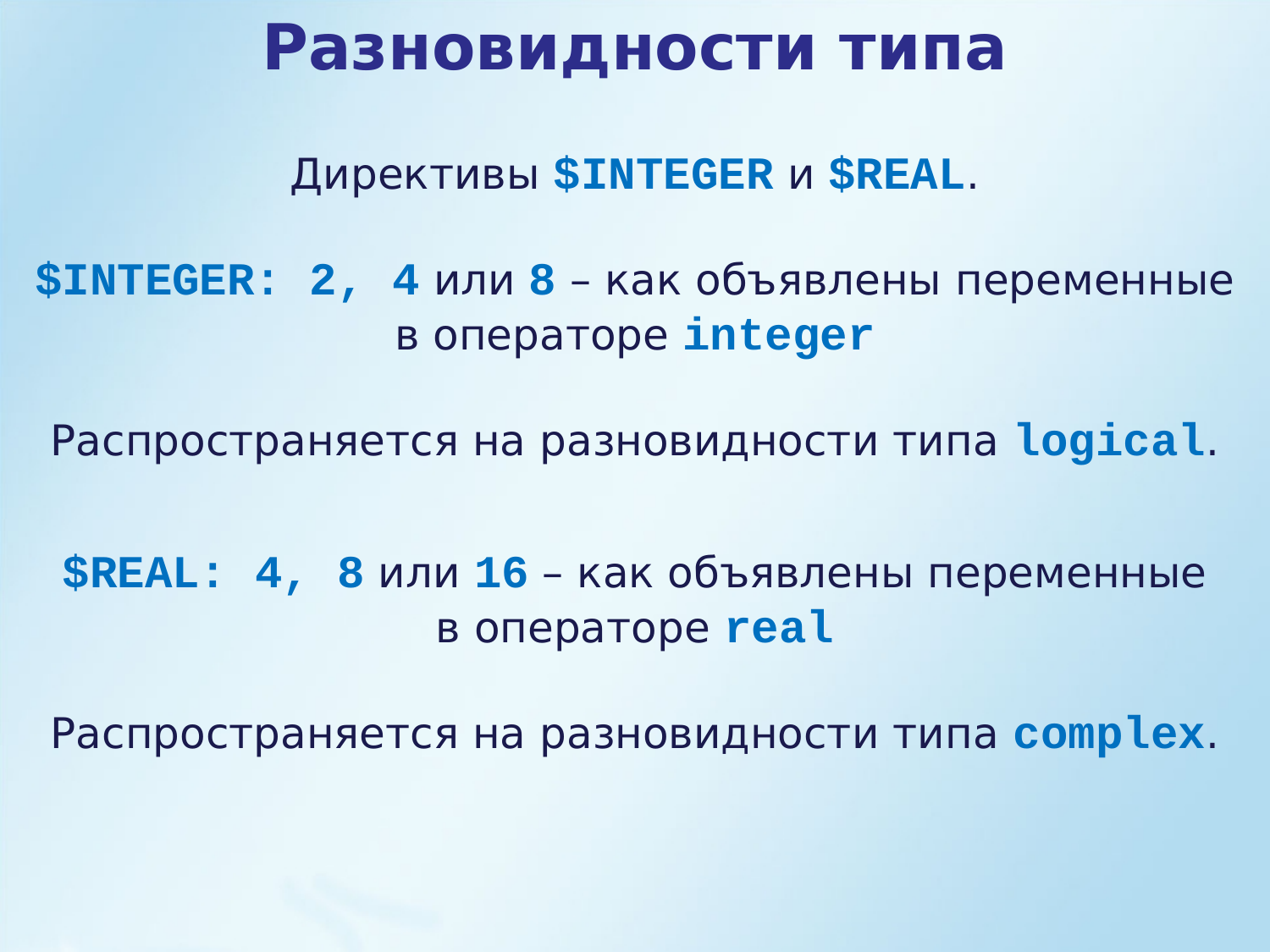

Разновидности типа
Директивы $INTEGER и $REAL.
$INTEGER: 2, 4 или 8 – как объявлены переменные
в операторе integer

Распространяется на разновидности типа logical.
$REAL: 4, 8 или 16 – как объявлены переменные
в операторе real

Распространяется на разновидности типа complex.